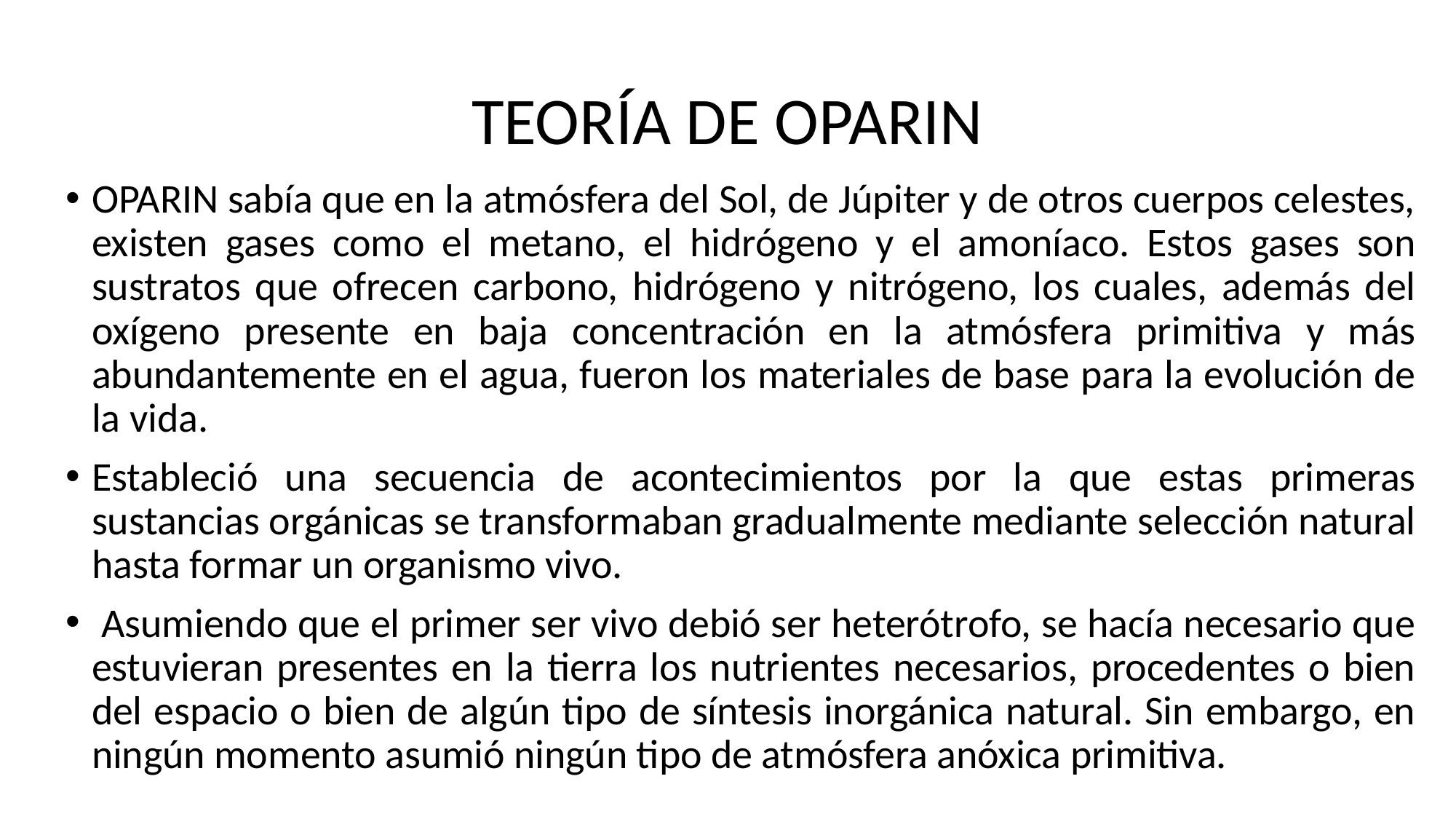

# TEORÍA DE OPARIN
OPARIN sabía que en la atmósfera del Sol, de Júpiter y de otros cuerpos celestes, existen gases como el metano, el hidrógeno y el amoníaco. Estos gases son sustratos que ofrecen carbono, hidrógeno y nitrógeno, los cuales, además del oxígeno presente en baja concentración en la atmósfera primitiva y más abundantemente en el agua, fueron los materiales de base para la evolución de la vida.
Estableció una secuencia de acontecimientos por la que estas primeras sustancias orgánicas se transformaban gradualmente mediante selección natural hasta formar un organismo vivo.
 Asumiendo que el primer ser vivo debió ser heterótrofo, se hacía necesario que estuvieran presentes en la tierra los nutrientes necesarios, procedentes o bien del espacio o bien de algún tipo de síntesis inorgánica natural. Sin embargo, en ningún momento asumió ningún tipo de atmósfera anóxica primitiva.